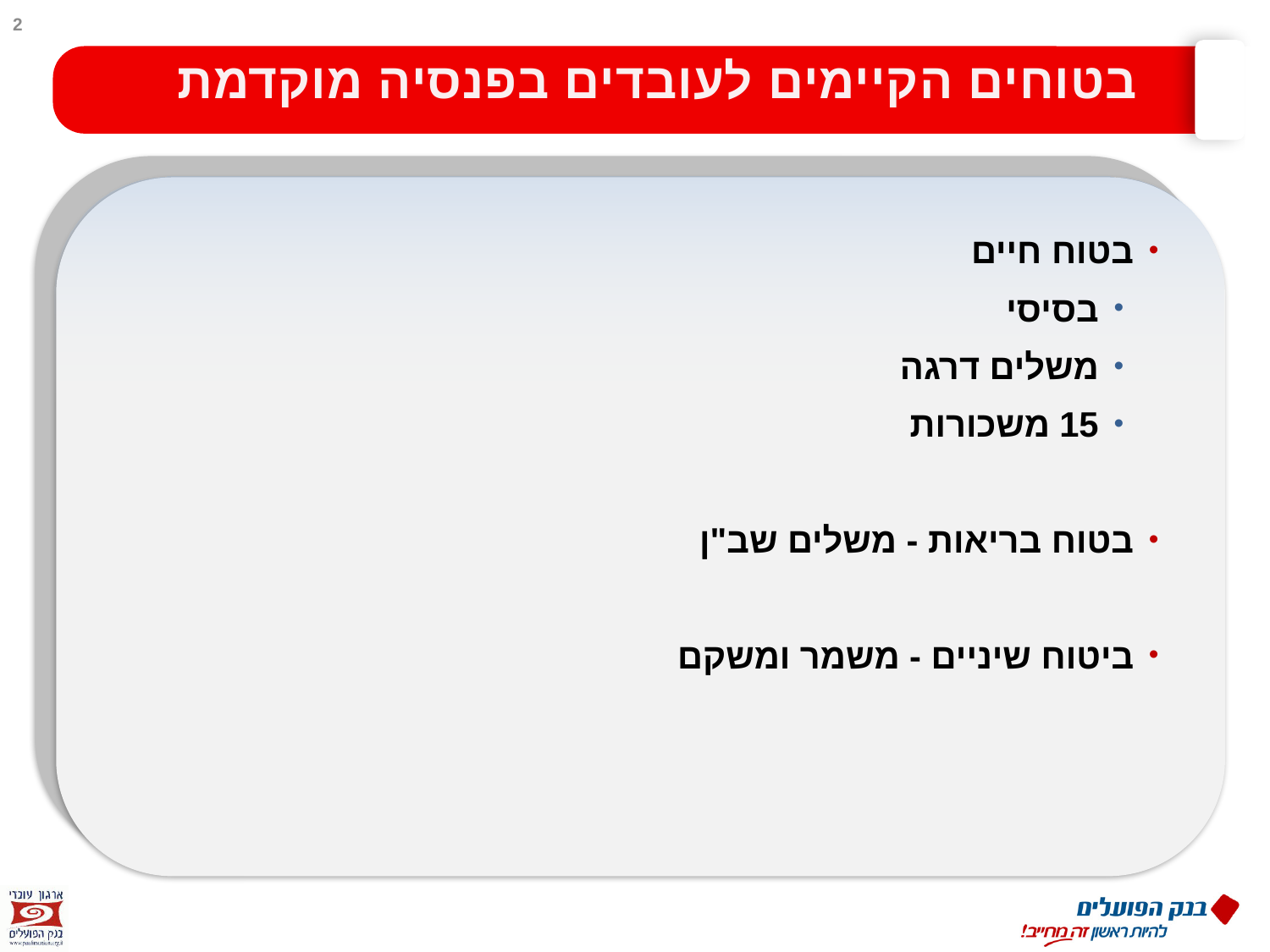

2
# הבטוחים הקיימים לעובדים בפנסיה מוקדמת
בטוח חיים
בסיסי
משלים דרגה
15 משכורות

בטוח בריאות - משלים שב"ן

ביטוח שיניים - משמר ומשקם